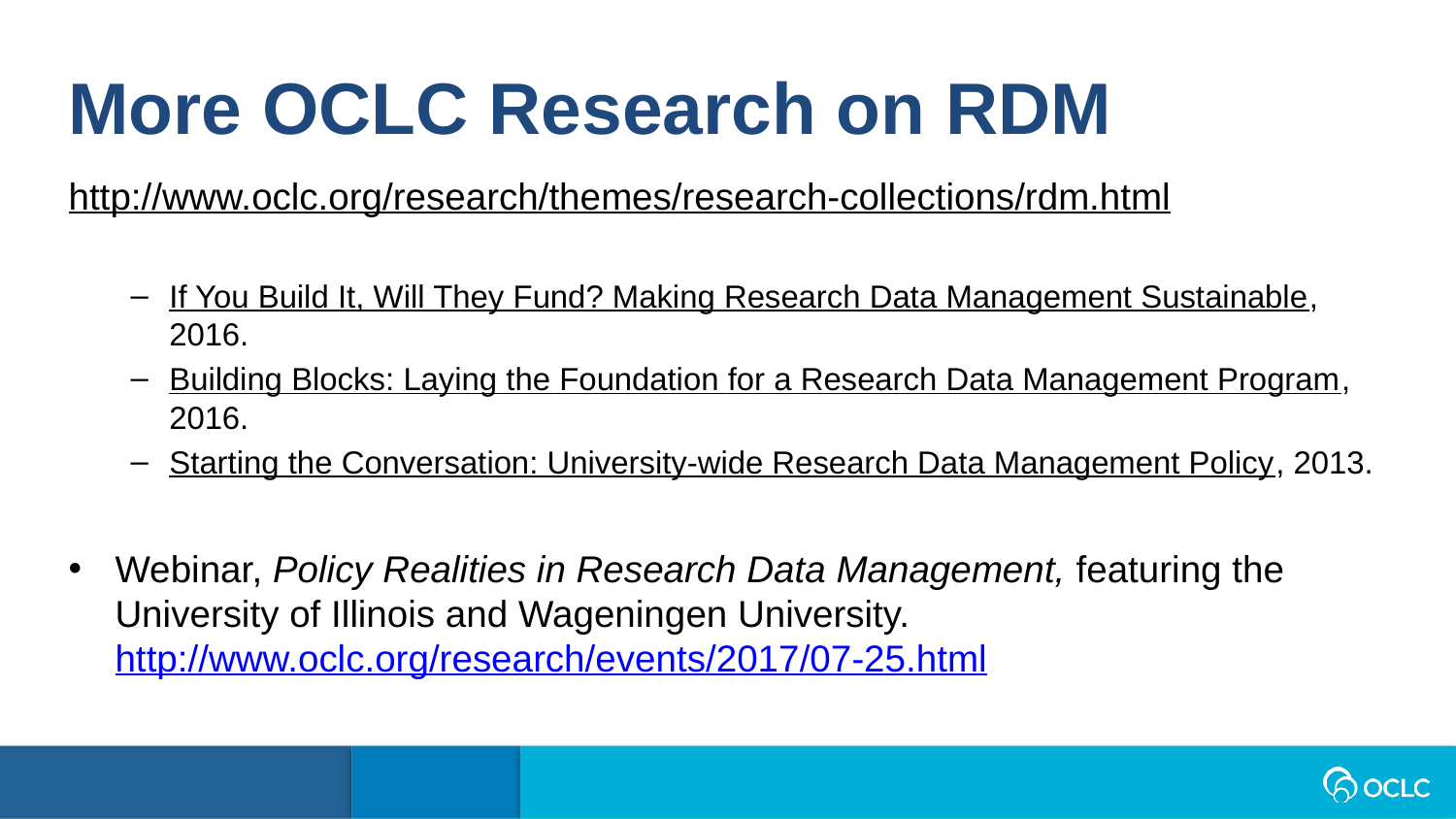

More OCLC Research on RDM
http://www.oclc.org/research/themes/research-collections/rdm.html

If You Build It, Will They Fund? Making Research Data Management Sustainable, 2016.
Building Blocks: Laying the Foundation for a Research Data Management Program, 2016.
Starting the Conversation: University-wide Research Data Management Policy, 2013.

Webinar, Policy Realities in Research Data Management, featuring the University of Illinois and Wageningen University. http://www.oclc.org/research/events/2017/07-25.html